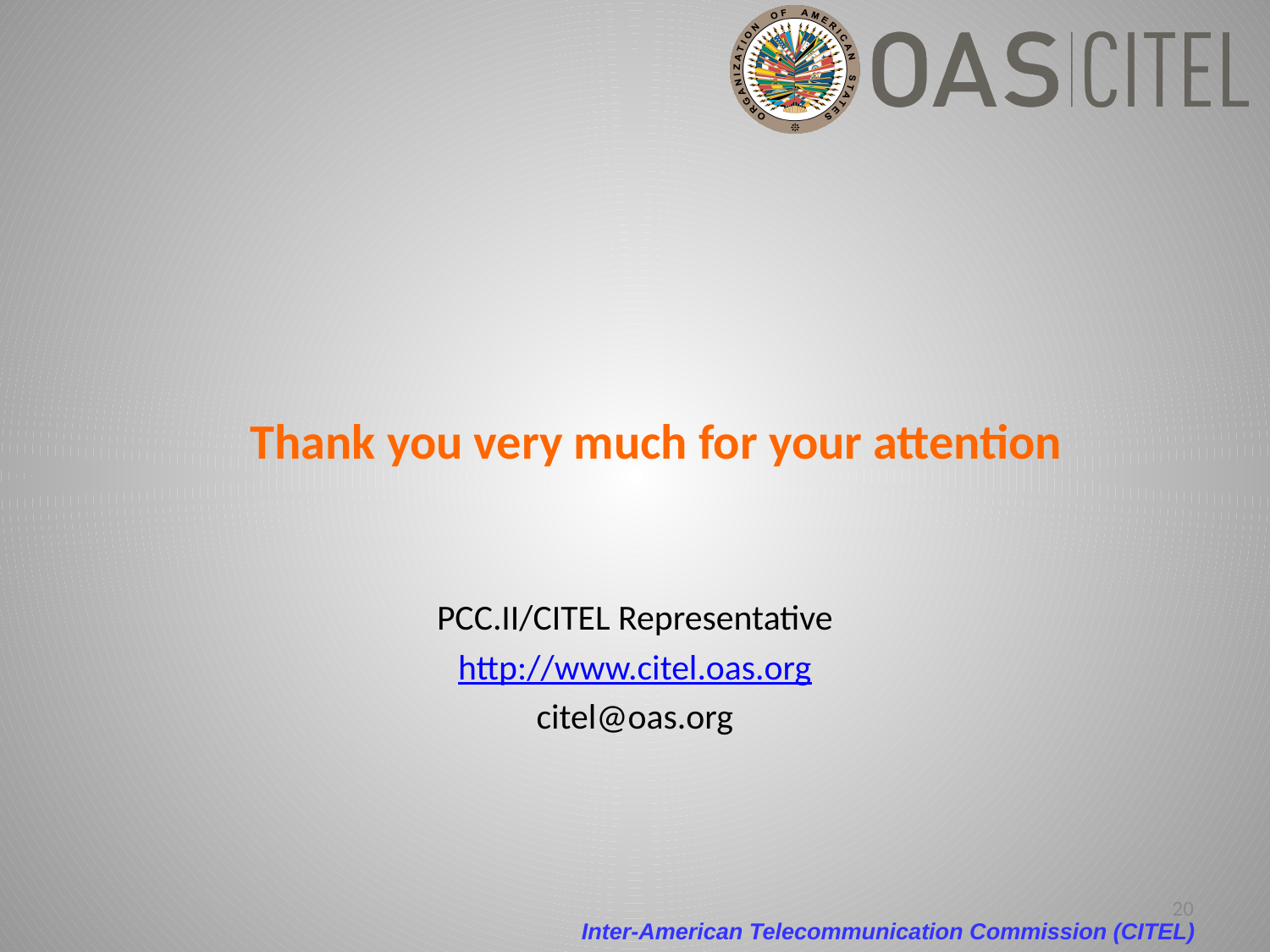

Thank you very much for your attention

PCC.II/CITEL Representative
http://www.citel.oas.org
citel@oas.org
20